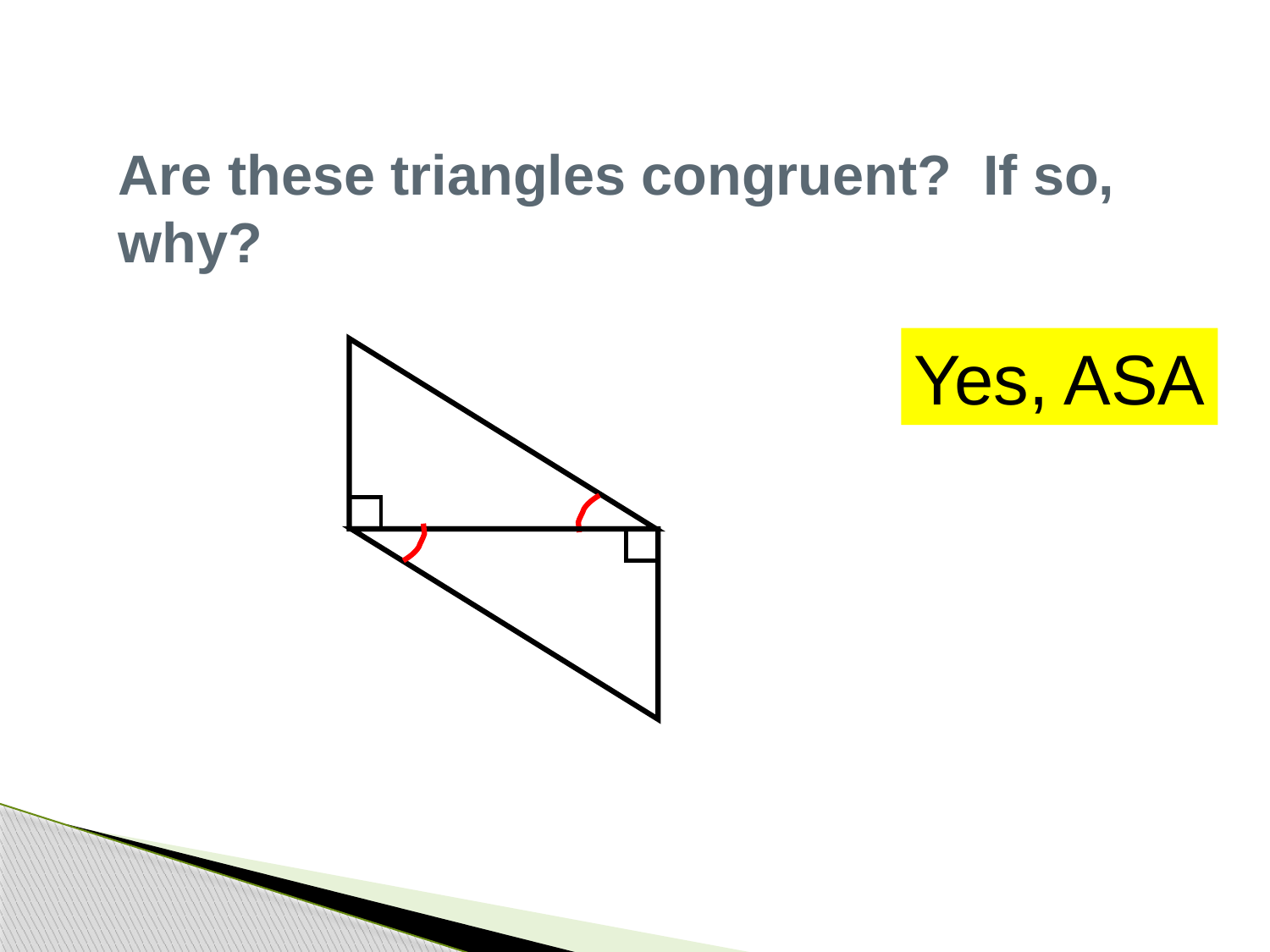

# Are these triangles congruent?  If so, why?
Yes, ASA